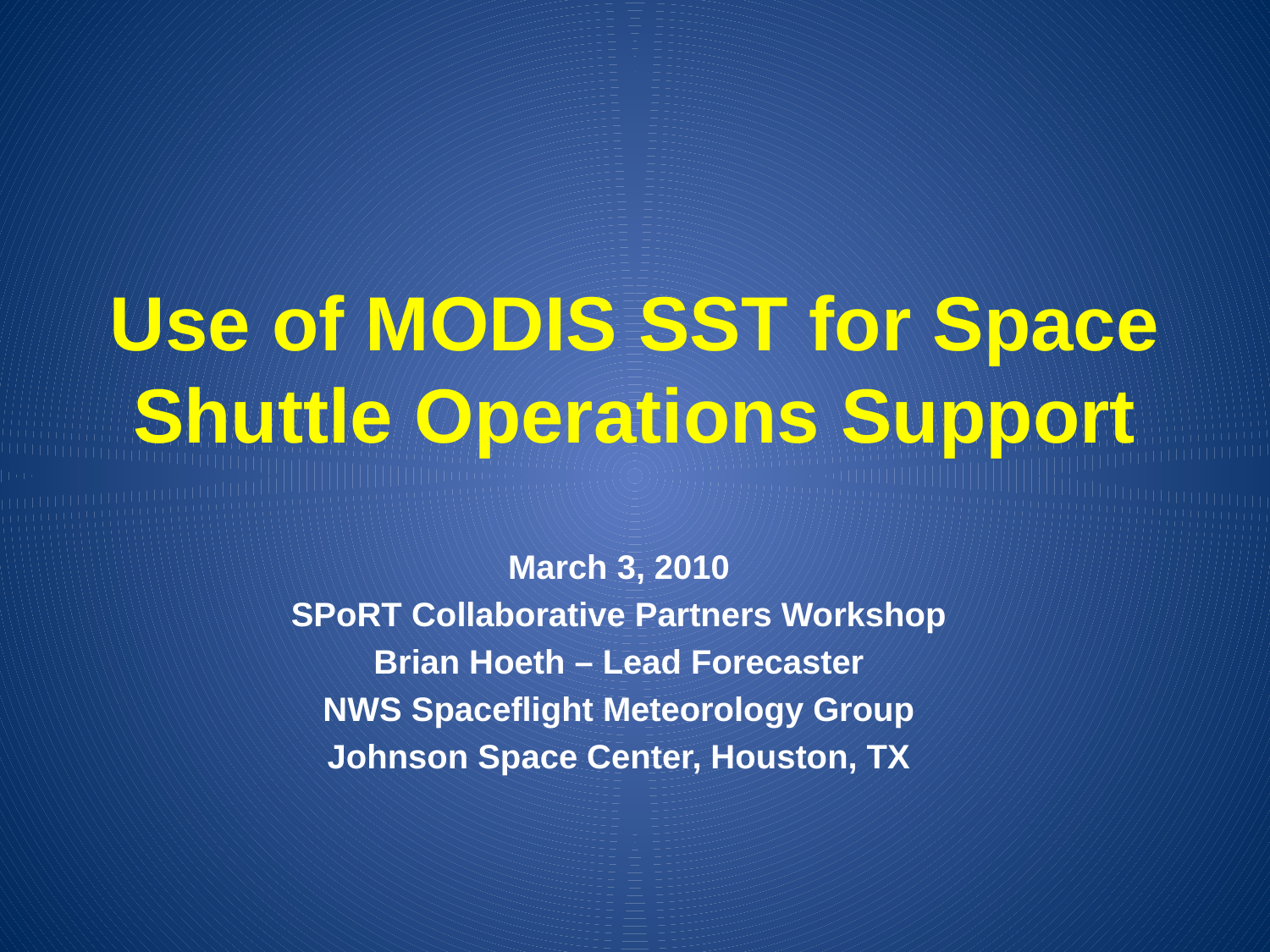

# Use of MODIS SST for Space Shuttle Operations Support
March 3, 2010
SPoRT Collaborative Partners Workshop
Brian Hoeth – Lead Forecaster
NWS Spaceflight Meteorology Group
Johnson Space Center, Houston, TX